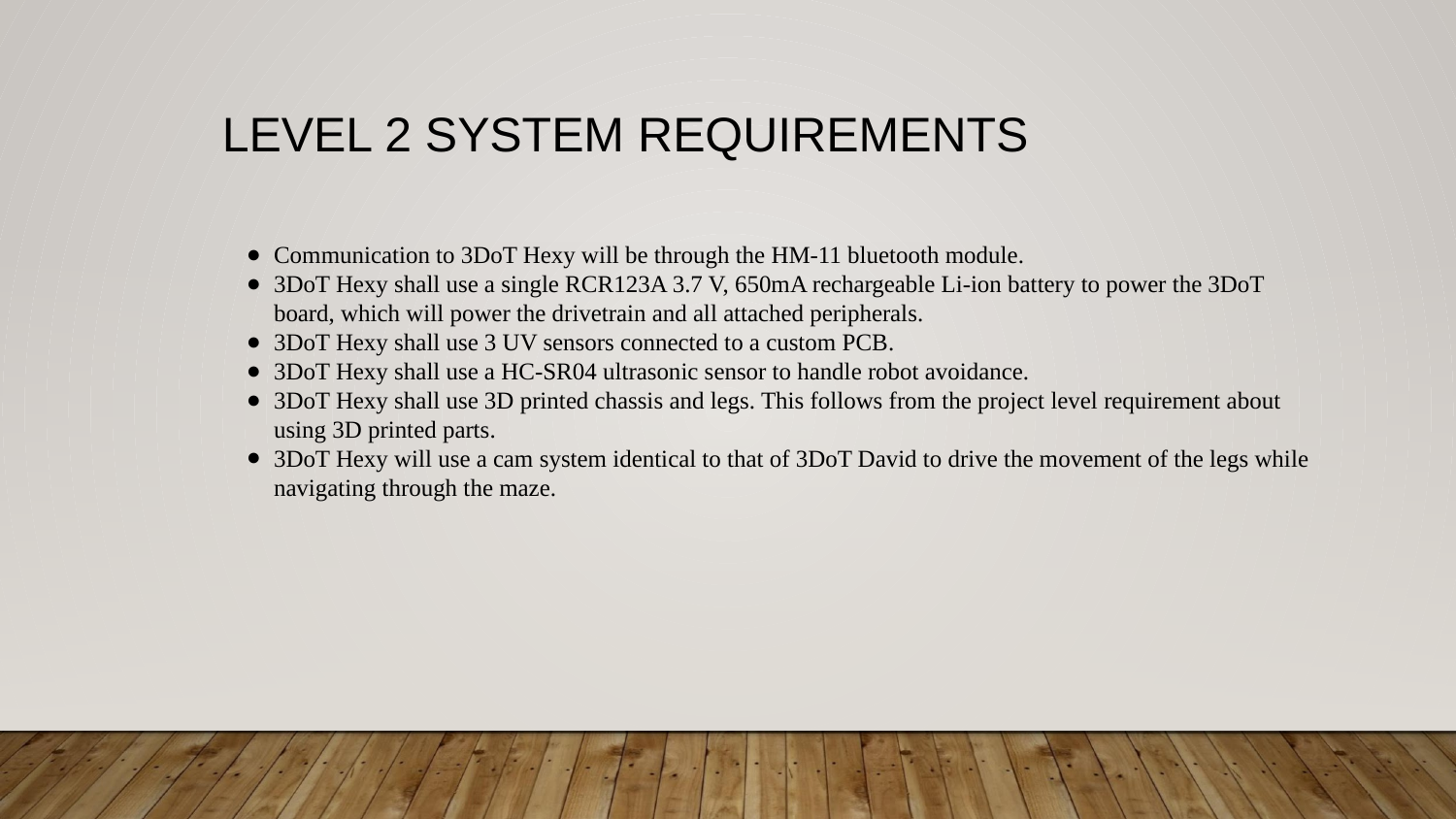

# LEVEL 2 SYSTEM REQUIREMENTS
Communication to 3DoT Hexy will be through the HM-11 bluetooth module.
3DoT Hexy shall use a single RCR123A 3.7 V, 650mA rechargeable Li-ion battery to power the 3DoT board, which will power the drivetrain and all attached peripherals.
3DoT Hexy shall use 3 UV sensors connected to a custom PCB.
3DoT Hexy shall use a HC-SR04 ultrasonic sensor to handle robot avoidance.
3DoT Hexy shall use 3D printed chassis and legs. This follows from the project level requirement about using 3D printed parts.
3DoT Hexy will use a cam system identical to that of 3DoT David to drive the movement of the legs while navigating through the maze.